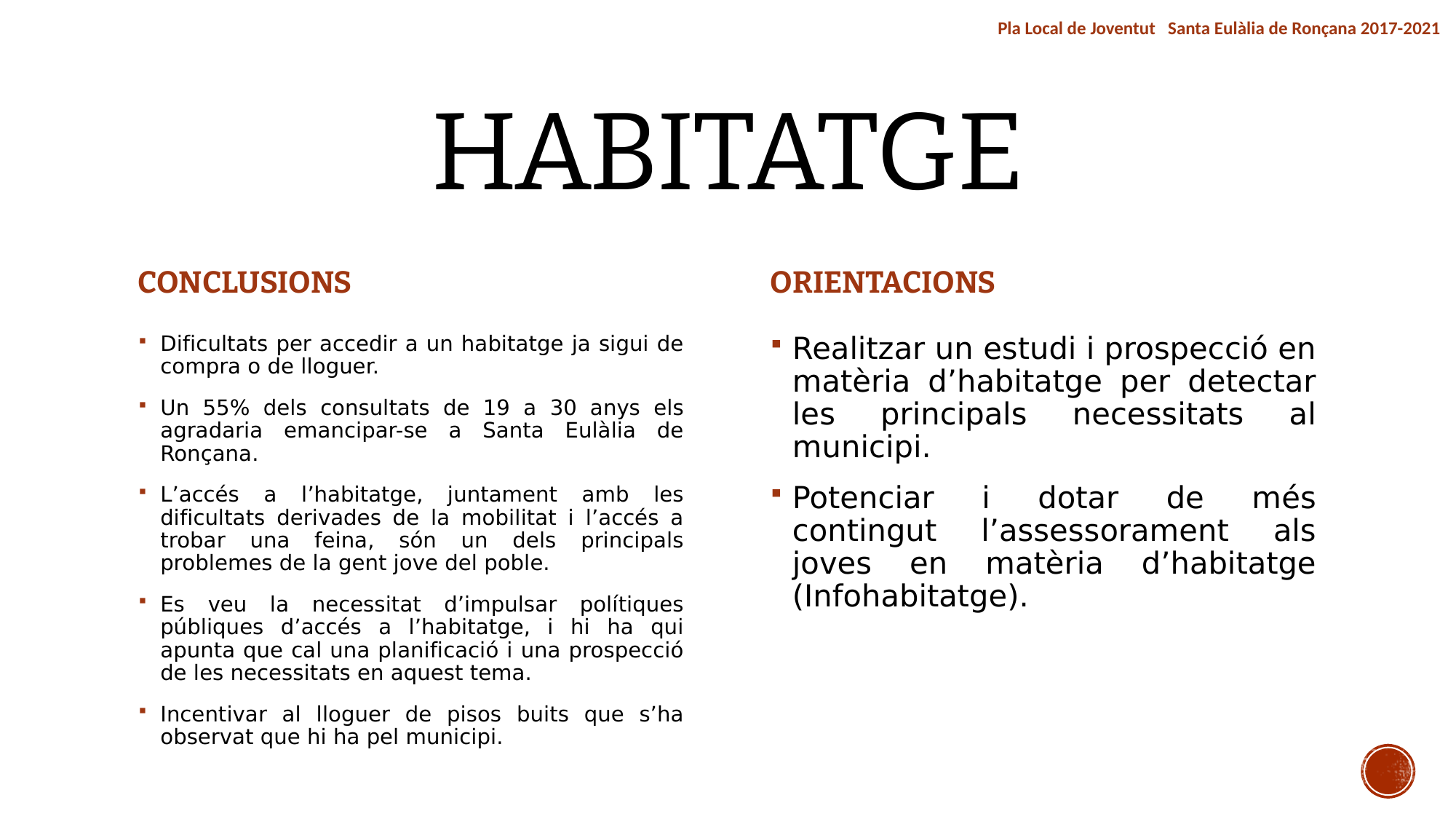

Pla Local de Joventut   Santa Eulàlia de Ronçana 2017-2021
# HABITATGE
CONCLUSIONS
ORIENTACIONS
Dificultats per accedir a un habitatge ja sigui de compra o de lloguer.
Un 55% dels consultats de 19 a 30 anys els agradaria emancipar-se a Santa Eulàlia de Ronçana.
L’accés a l’habitatge, juntament amb les dificultats derivades de la mobilitat i l’accés a trobar una feina, són un dels principals problemes de la gent jove del poble.
Es veu la necessitat d’impulsar polítiques públiques d’accés a l’habitatge, i hi ha qui apunta que cal una planificació i una prospecció de les necessitats en aquest tema.
Incentivar al lloguer de pisos buits que s’ha observat que hi ha pel municipi.
Realitzar un estudi i prospecció en matèria d’habitatge per detectar les principals necessitats al municipi.
Potenciar i dotar de més contingut l’assessorament als joves en matèria d’habitatge (Infohabitatge).